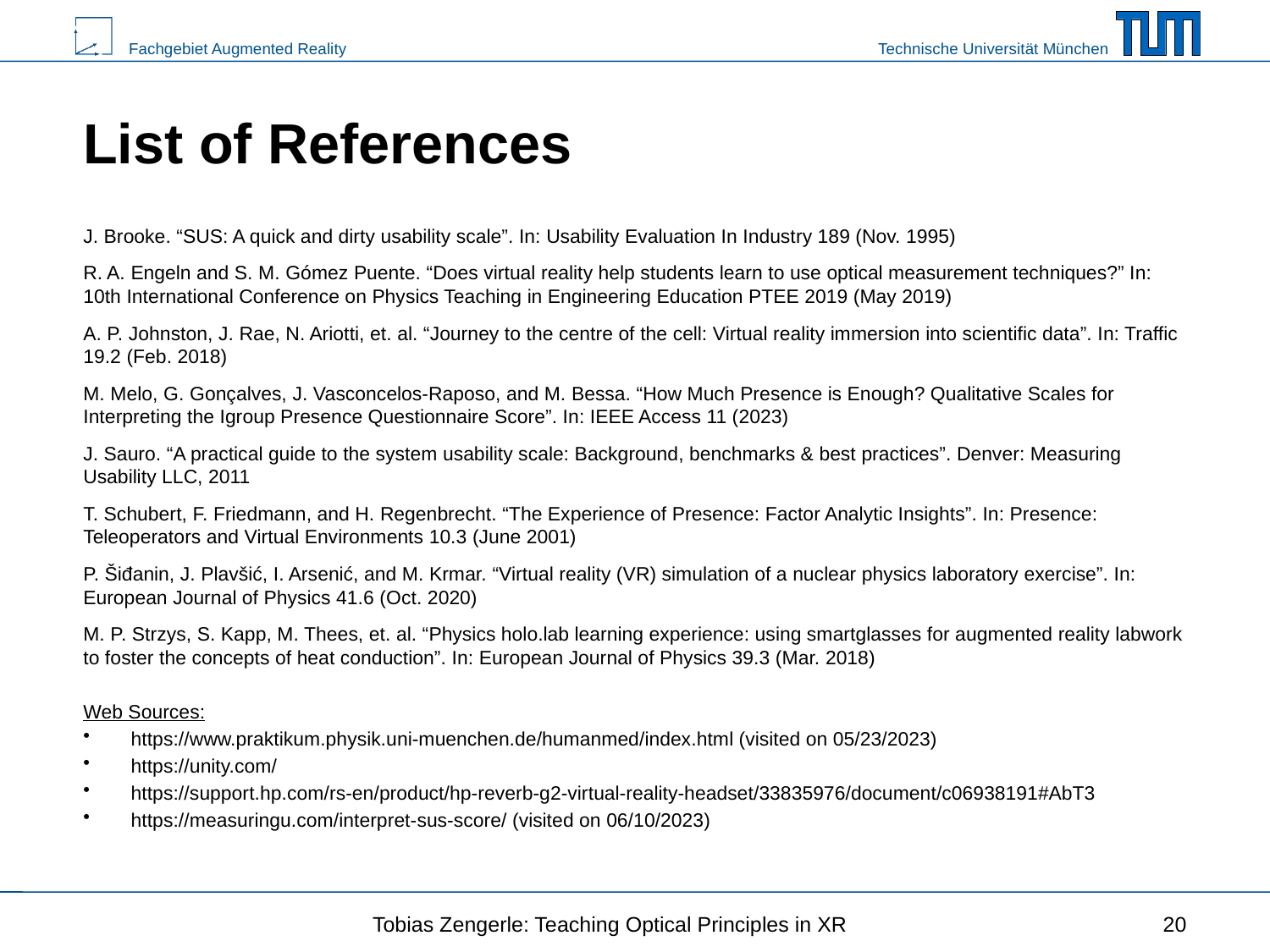

# List of References
J. Brooke. “SUS: A quick and dirty usability scale”. In: Usability Evaluation In Industry 189 (Nov. 1995)

R. A. Engeln and S. M. Gómez Puente. “Does virtual reality help students learn to use optical measurement techniques?” In: 10th International Conference on Physics Teaching in Engineering Education PTEE 2019 (May 2019)

A. P. Johnston, J. Rae, N. Ariotti, et. al. “Journey to the centre of the cell: Virtual reality immersion into scientific data”. In: Traffic 19.2 (Feb. 2018)

M. Melo, G. Gonçalves, J. Vasconcelos-Raposo, and M. Bessa. “How Much Presence is Enough? Qualitative Scales for Interpreting the Igroup Presence Questionnaire Score”. In: IEEE Access 11 (2023)

J. Sauro. “A practical guide to the system usability scale: Background, benchmarks & best practices”. Denver: Measuring Usability LLC, 2011

T. Schubert, F. Friedmann, and H. Regenbrecht. “The Experience of Presence: Factor Analytic Insights”. In: Presence: Teleoperators and Virtual Environments 10.3 (June 2001)

P. Šiđanin, J. Plavšić, I. Arsenić, and M. Krmar. “Virtual reality (VR) simulation of a nuclear physics laboratory exercise”. In: European Journal of Physics 41.6 (Oct. 2020)

M. P. Strzys, S. Kapp, M. Thees, et. al. “Physics holo.lab learning experience: using smartglasses for augmented reality labwork to foster the concepts of heat conduction”. In: European Journal of Physics 39.3 (Mar. 2018)

Web Sources:
https://www.praktikum.physik.uni-muenchen.de/humanmed/index.html (visited on 05/23/2023)
https://unity.com/
https://support.hp.com/rs-en/product/hp-reverb-g2-virtual-reality-headset/33835976/document/c06938191#AbT3
https://measuringu.com/interpret-sus-score/ (visited on 06/10/2023)

Tobias Zengerle: Teaching Optical Principles in XR
20